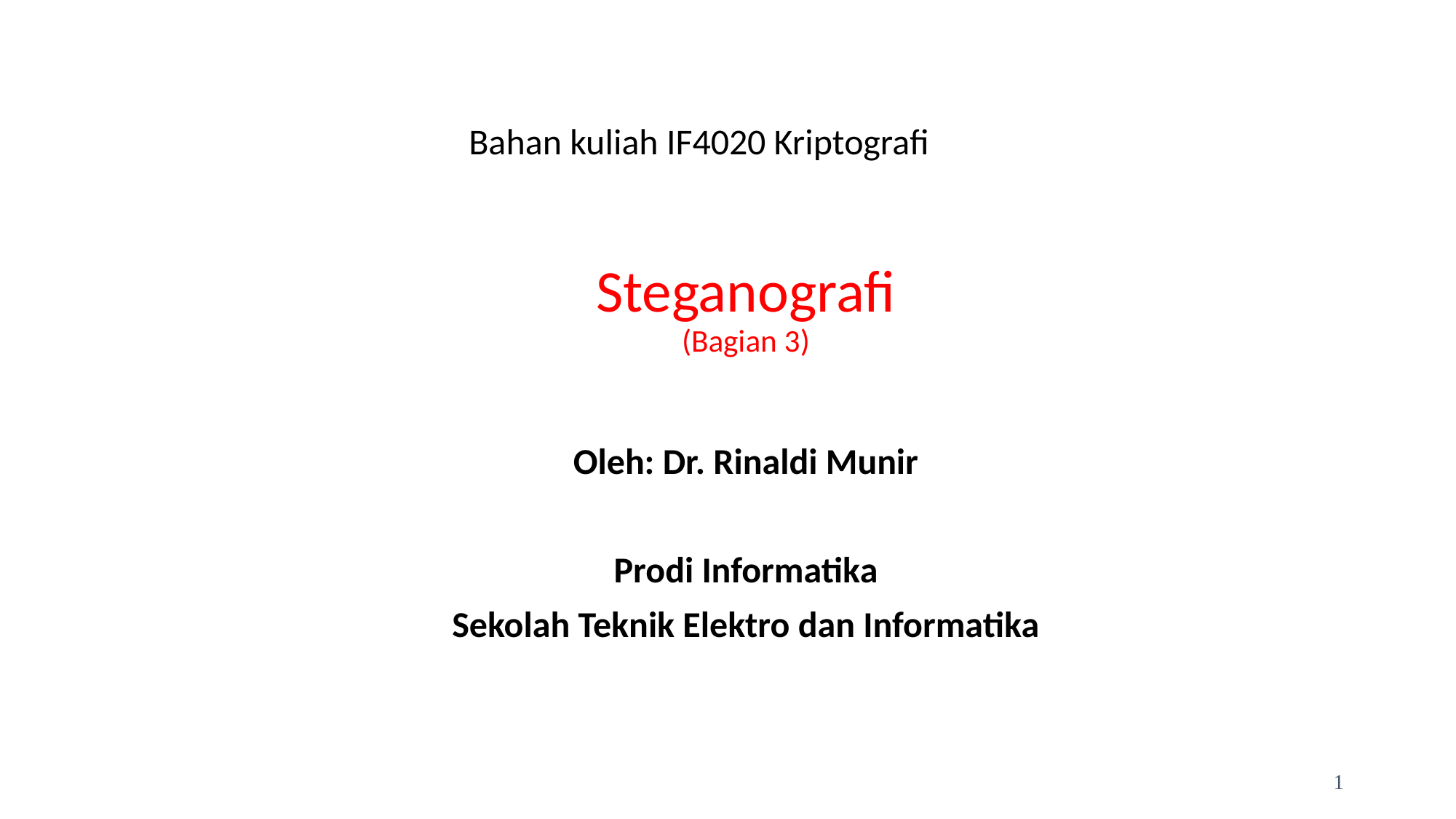

Bahan kuliah IF4020 Kriptografi
# Steganografi (Bagian 3)
Oleh: Dr. Rinaldi Munir

Prodi Informatika
Sekolah Teknik Elektro dan Informatika
1